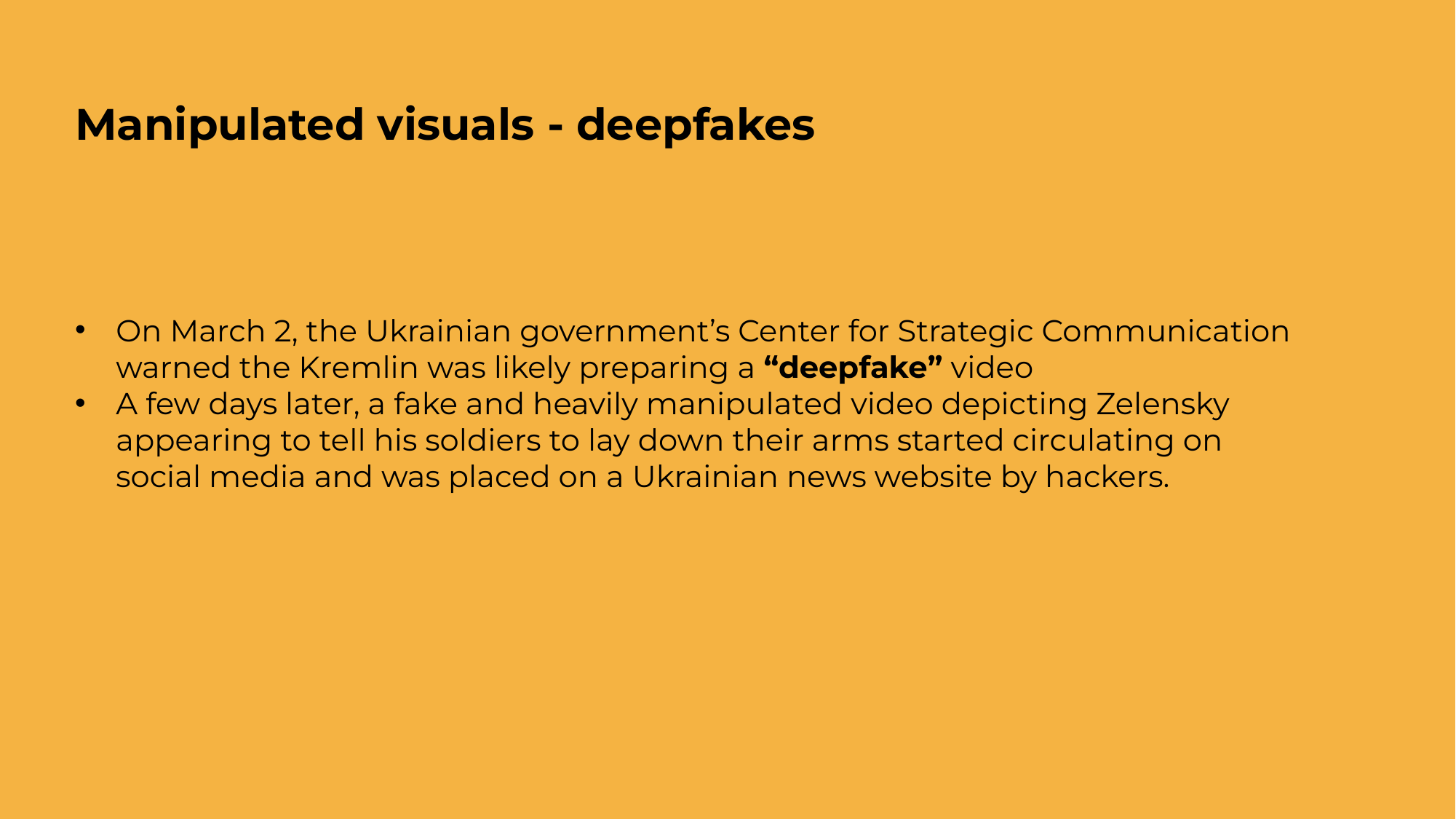

Manipulated visuals - deepfakes
On March 2, the Ukrainian government’s Center for Strategic Communication warned the Kremlin was likely preparing a “deepfake” video
A few days later, a fake and heavily manipulated video depicting Zelensky appearing to tell his soldiers to lay down their arms started circulating on social media and was placed on a Ukrainian news website by hackers.